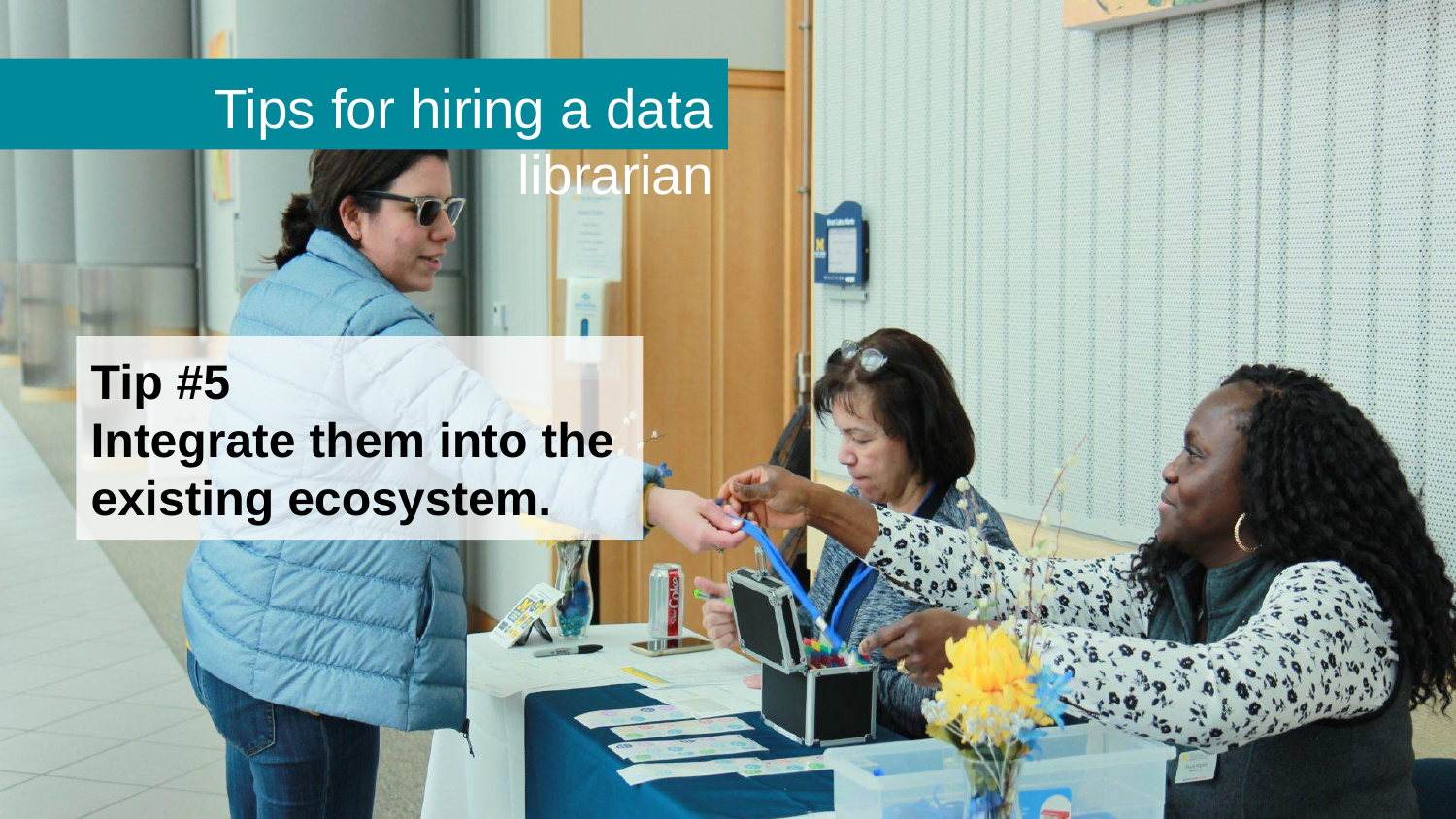

# Tips for hiring a data librarian
Tip #5
Integrate them into the existing ecosystem.